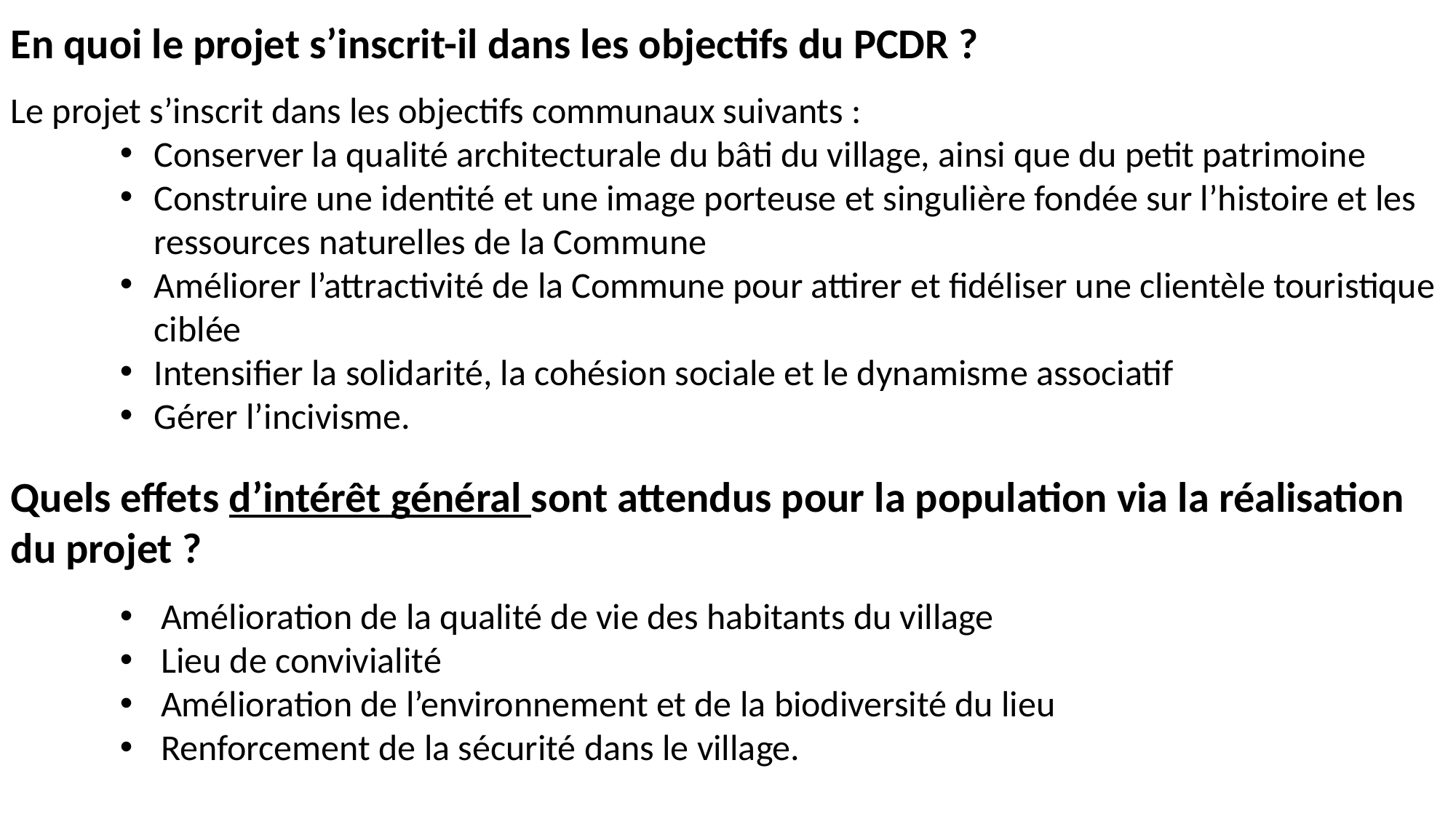

En quoi le projet s’inscrit-il dans les objectifs du PCDR ?

Le projet s’inscrit dans les objectifs communaux suivants :
Conserver la qualité architecturale du bâti du village, ainsi que du petit patrimoine
Construire une identité et une image porteuse et singulière fondée sur l’histoire et les ressources naturelles de la Commune
Améliorer l’attractivité de la Commune pour attirer et fidéliser une clientèle touristique ciblée
Intensifier la solidarité, la cohésion sociale et le dynamisme associatif
Gérer l’incivisme.
Quels effets d’intérêt général sont attendus pour la population via la réalisation du projet ?

Amélioration de la qualité de vie des habitants du village
Lieu de convivialité
Amélioration de l’environnement et de la biodiversité du lieu
Renforcement de la sécurité dans le village.